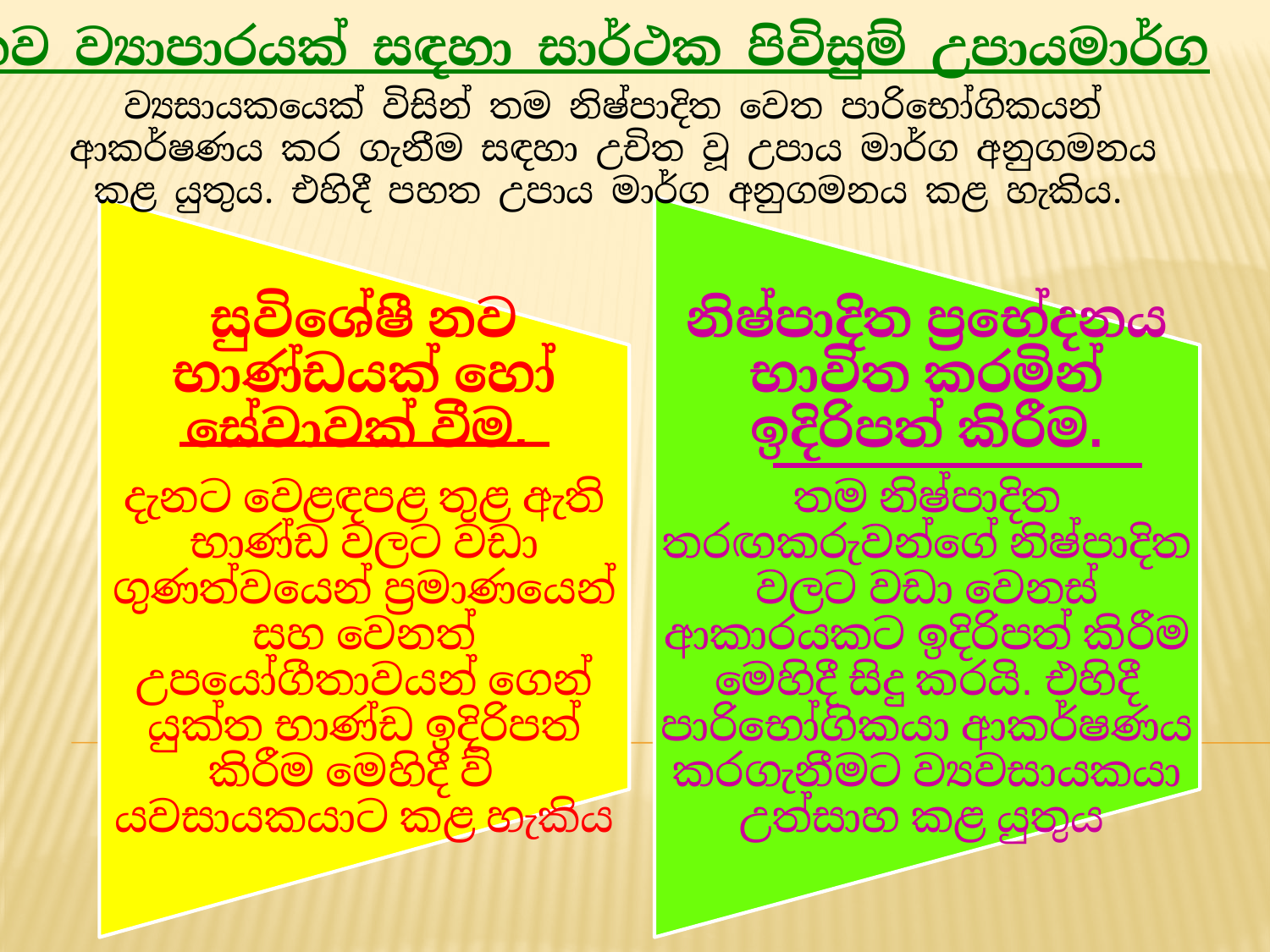

නව ව්‍යාපාරයක් සඳහා සාර්ථක පිවිසුම් උපායමාර්ග

ව්‍යසායකයෙක් විසින් තම නිෂ්පාදිත වෙත පාරිභෝගිකයන් ආකර්ෂණය කර ගැනීම සඳහා උචිත වූ උපාය මාර්ග අනුගමනය කළ යුතුය. එහිදී පහත උපාය මාර්ග අනුගමනය කළ හැකිය.

සුවිශේෂී නව භාණ්ඩයක් හෝ සේවාවක් වීම.
දැනට වෙළඳපළ තුළ ඇති භාණ්ඩ වලට වඩා ගුණත්වයෙන් ප්‍රමාණයෙන් සහ වෙනත් උපයෝගීතාවයන් ගෙන් යුක්ත භාණ්ඩ ඉදිරිපත් කිරීම මෙහිදී ව්‍යවසායකයාට කළ හැකිය
නිෂ්පාදිත ප්‍රභේදනය භාවිත කරමින් ඉදිරිපත් කිරීම.
තම නිෂ්පාදිත තරඟකරුවන්ගේ නිෂ්පාදිත වලට වඩා වෙනස් ආකාරයකට ඉදිරිපත් කිරීම මෙහිදී සිදු කරයි. එහිදී පාරිභෝගිකයා ආකර්ෂණය කරගැනීමට ව්‍යවසායකයා උත්සාහ කළ යුතුය